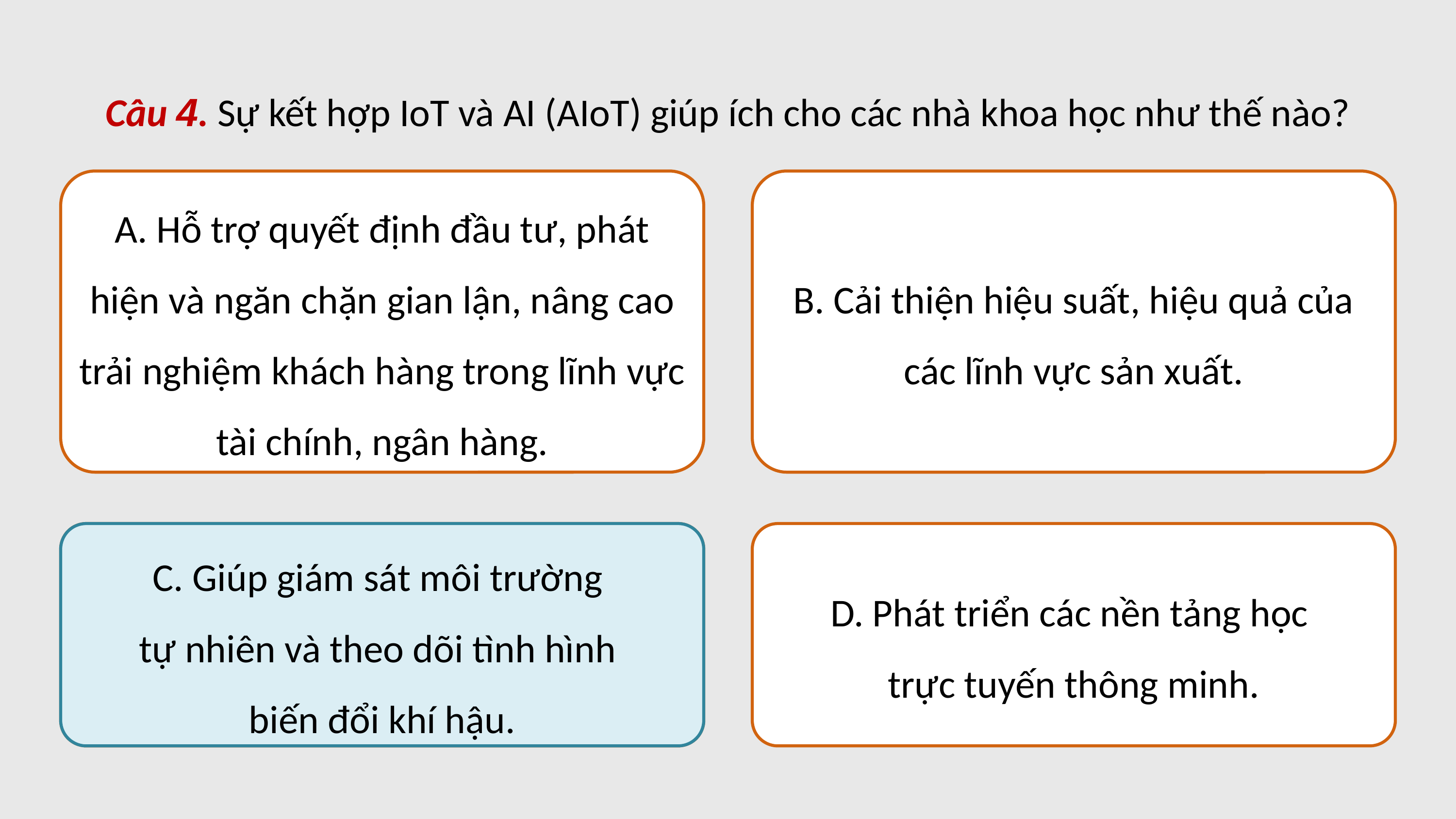

Câu 4. Sự kết hợp IoT và AI (AIoT) giúp ích cho các nhà khoa học như thế nào?
A. Hỗ trợ quyết định đầu tư, phát hiện và ngăn chặn gian lận, nâng cao trải nghiệm khách hàng trong lĩnh vực tài chính, ngân hàng.
B. Cải thiện hiệu suất, hiệu quả của các lĩnh vực sản xuất.
C. Giúp giám sát môi trường
tự nhiên và theo dõi tình hình
biến đổi khí hậu.
C. Giúp giám sát môi trường
tự nhiên và theo dõi tình hình
biến đổi khí hậu.
D. Phát triển các nền tảng học
trực tuyến thông minh.